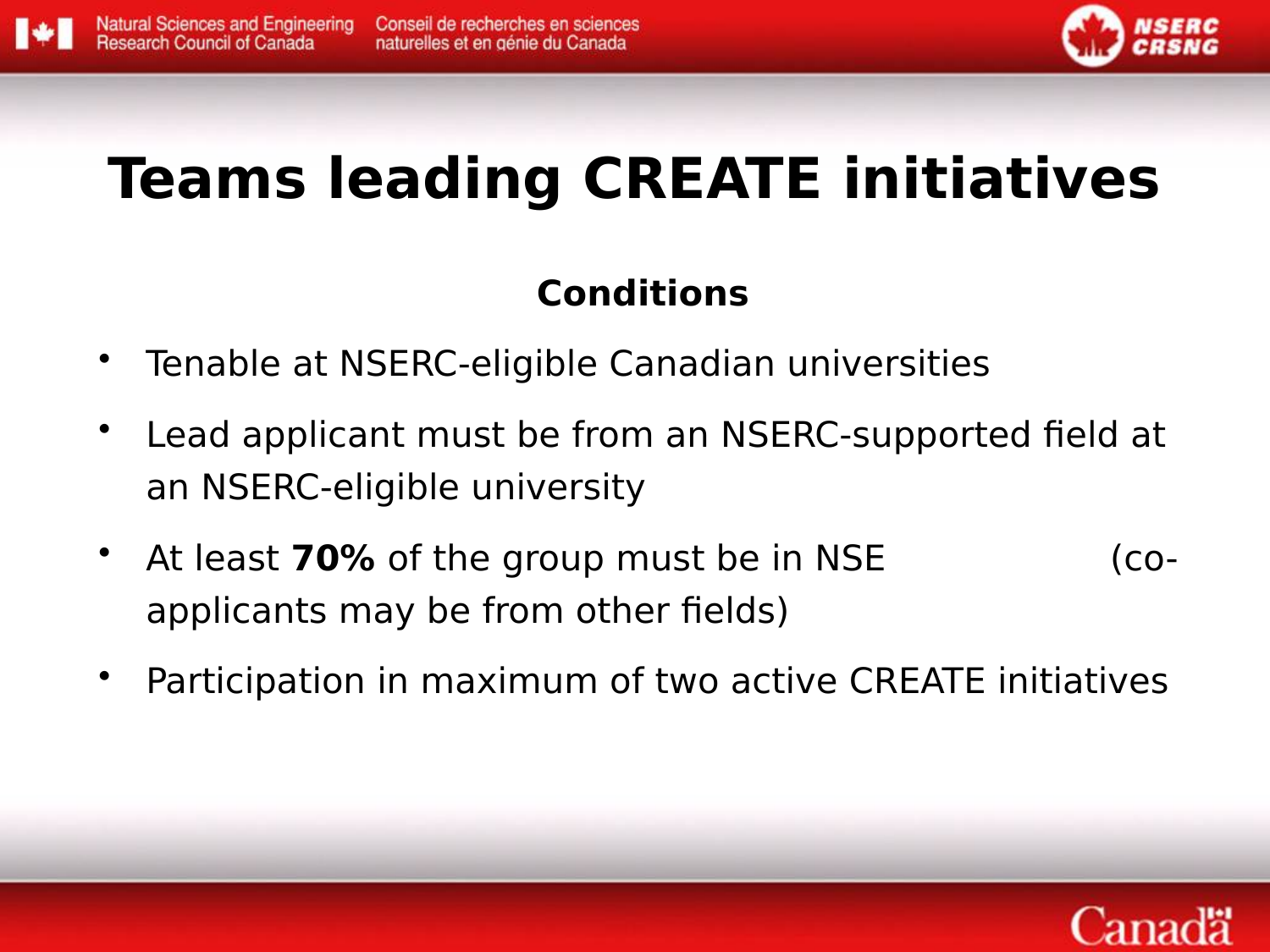

Teams leading CREATE initiatives
Conditions
Tenable at NSERC-eligible Canadian universities
Lead applicant must be from an NSERC-supported field at an NSERC-eligible university
At least 70% of the group must be in NSE                    (co-applicants may be from other fields)
Participation in maximum of two active CREATE initiatives